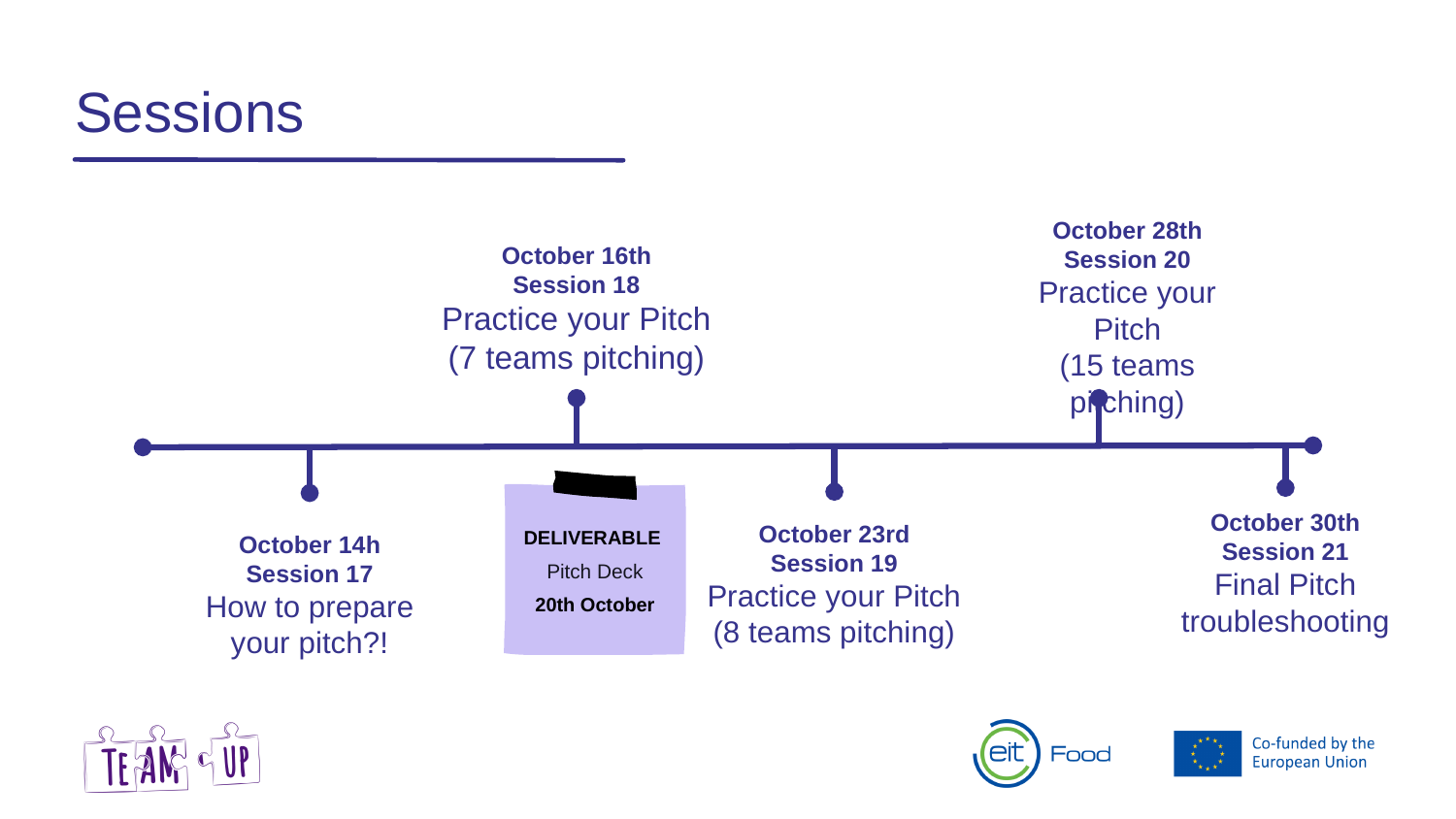

Sessions

October 28th
Session 20
Practice your Pitch
(15 teams pitching)
October 16th
Session 18
Practice your Pitch
(7 teams pitching)

DELIVERABLE
Pitch Deck
20th October
October 30th
Session 21
Final Pitch troubleshooting
October 23rd
Session 19
Practice your Pitch
(8 teams pitching)

October 14h
Session 17
How to prepare your pitch?!